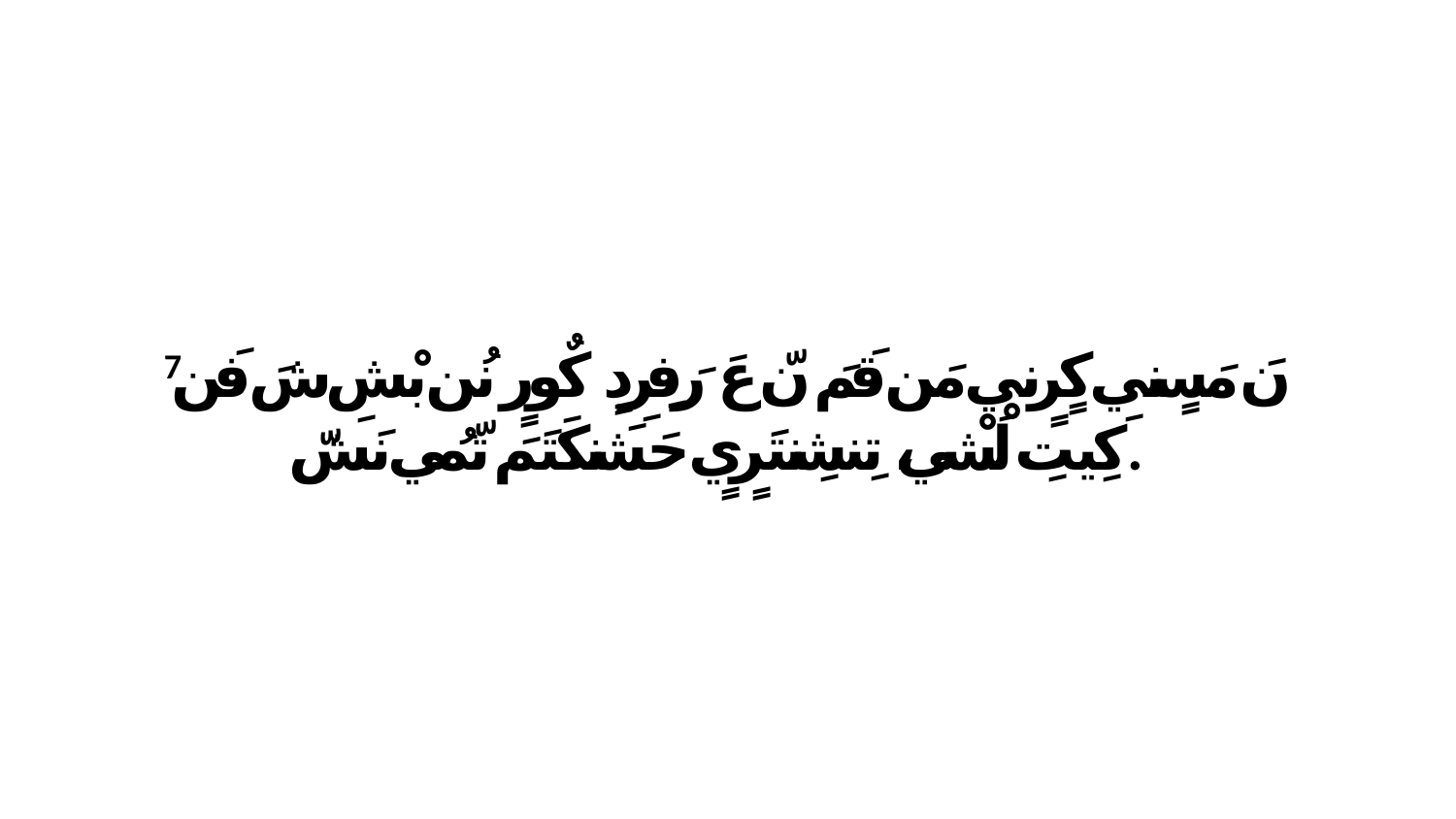

7 نَ مَسٍنيِ كٍرٍنيِ مَن قَمَ نّ عَ رَفِرِدٍ كٌورٍ نُن بْشِ شَ فَن كِيتِ لْشْي، تِنشِنتَرٍيٍ حَشَنكَتَمَ تّمُي نَشّ.